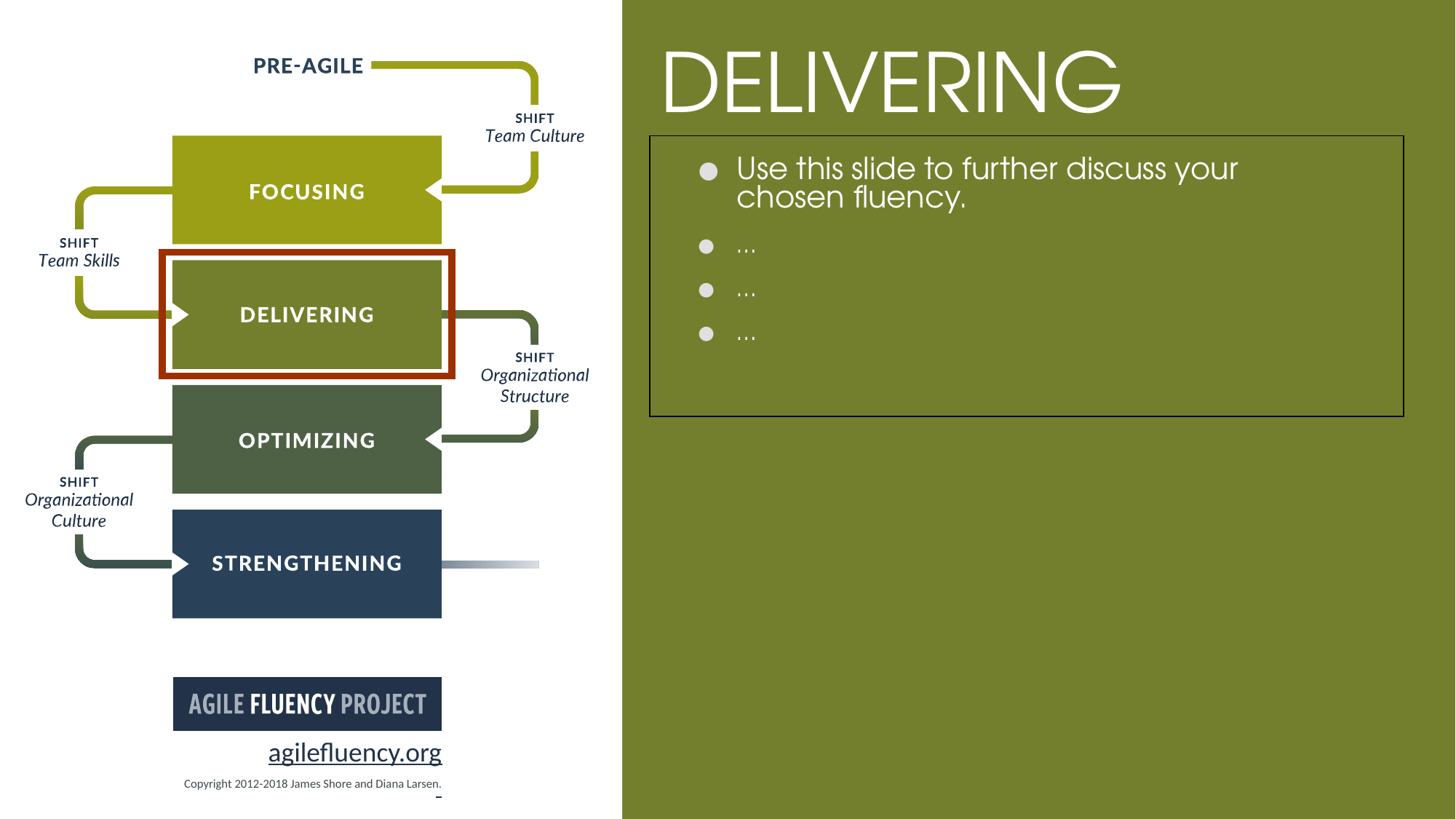

DELIVERING

| Use this slide to further discuss your chosen fluency. … … … |
| --- |

agilefluency.org
Copyright 2012-2018 James Shore and Diana Larsen.